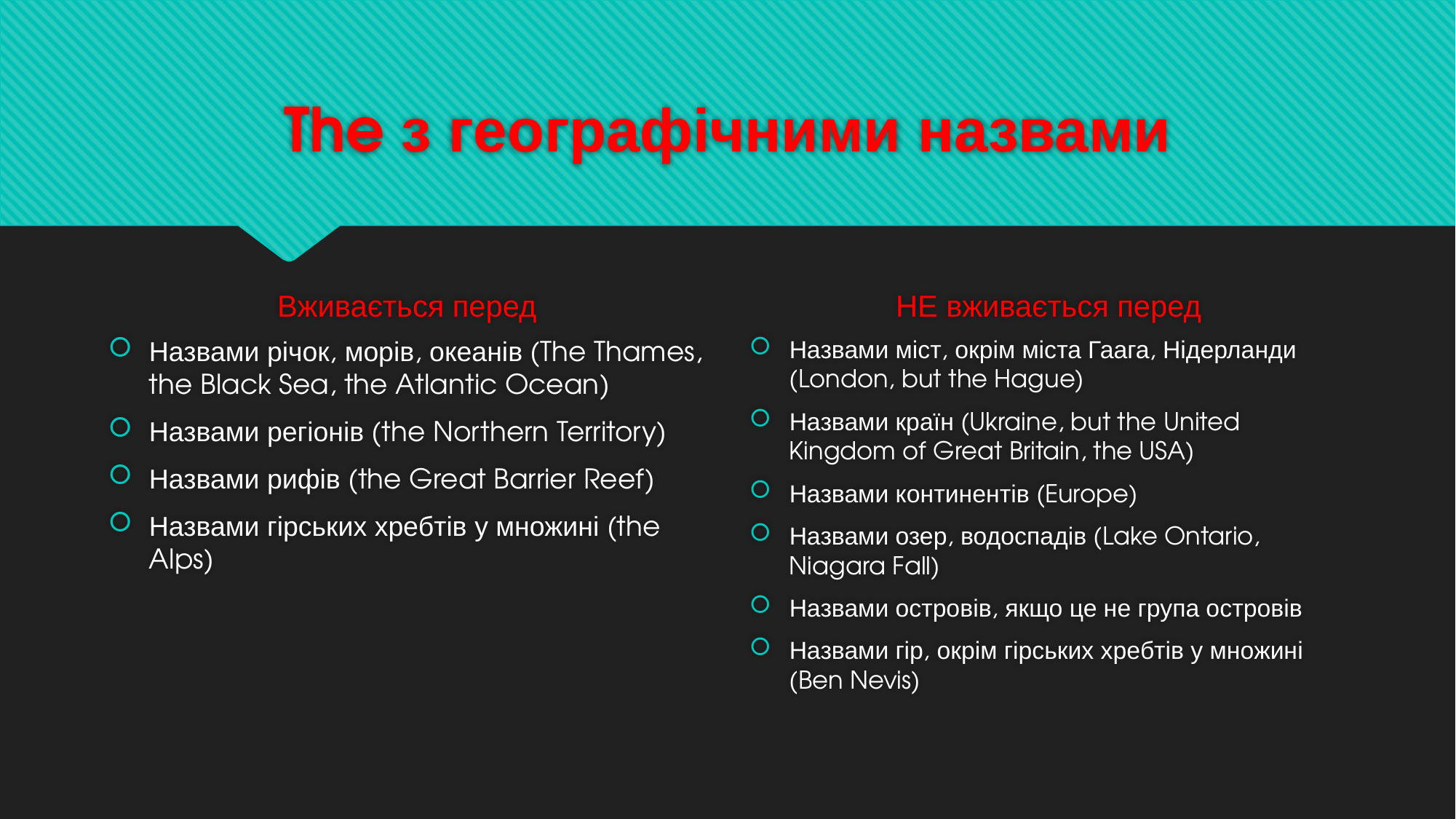

# The з географічними назвами
Вживається перед
НЕ вживається перед
Назвами річок, морів, океанів (The Thames, the Black Sea, the Atlantic Ocean)
Назвами регіонів (the Northern Territory)
Назвами рифів (the Great Barrier Reef)
Назвами гірських хребтів у множині (the Alps)
Назвами міст, окрім міста Гаага, Нідерланди (London, but the Hague)
Назвами країн (Ukraine, but the United Kingdom of Great Britain, the USA)
Назвами континентів (Europe)
Назвами озер, водоспадів (Lake Ontario, Niagara Fall)
Назвами островів, якщо це не група островів
Назвами гір, окрім гірських хребтів у множині (Ben Nevis)